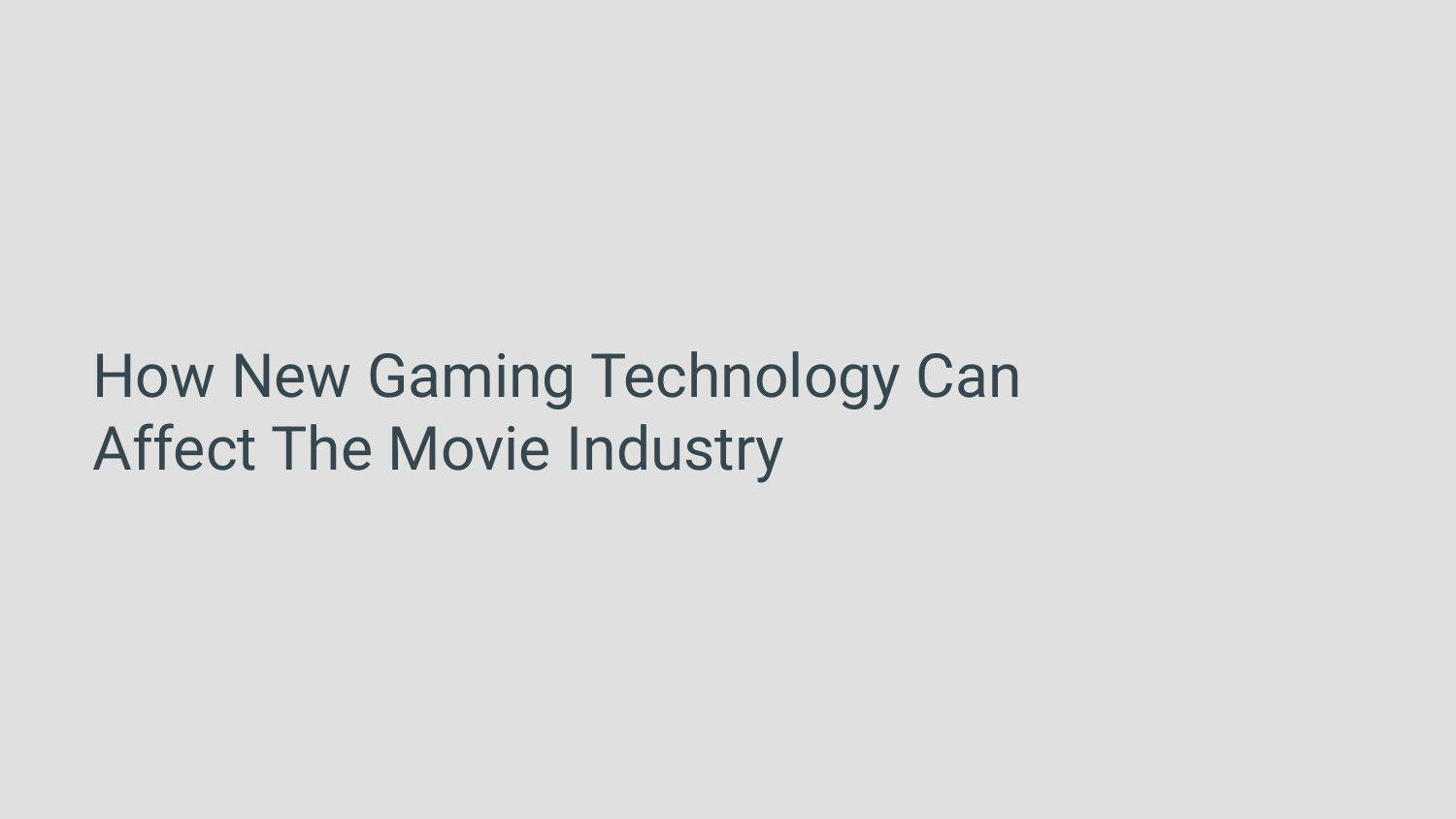

# How New Gaming Technology Can Affect The Movie Industry